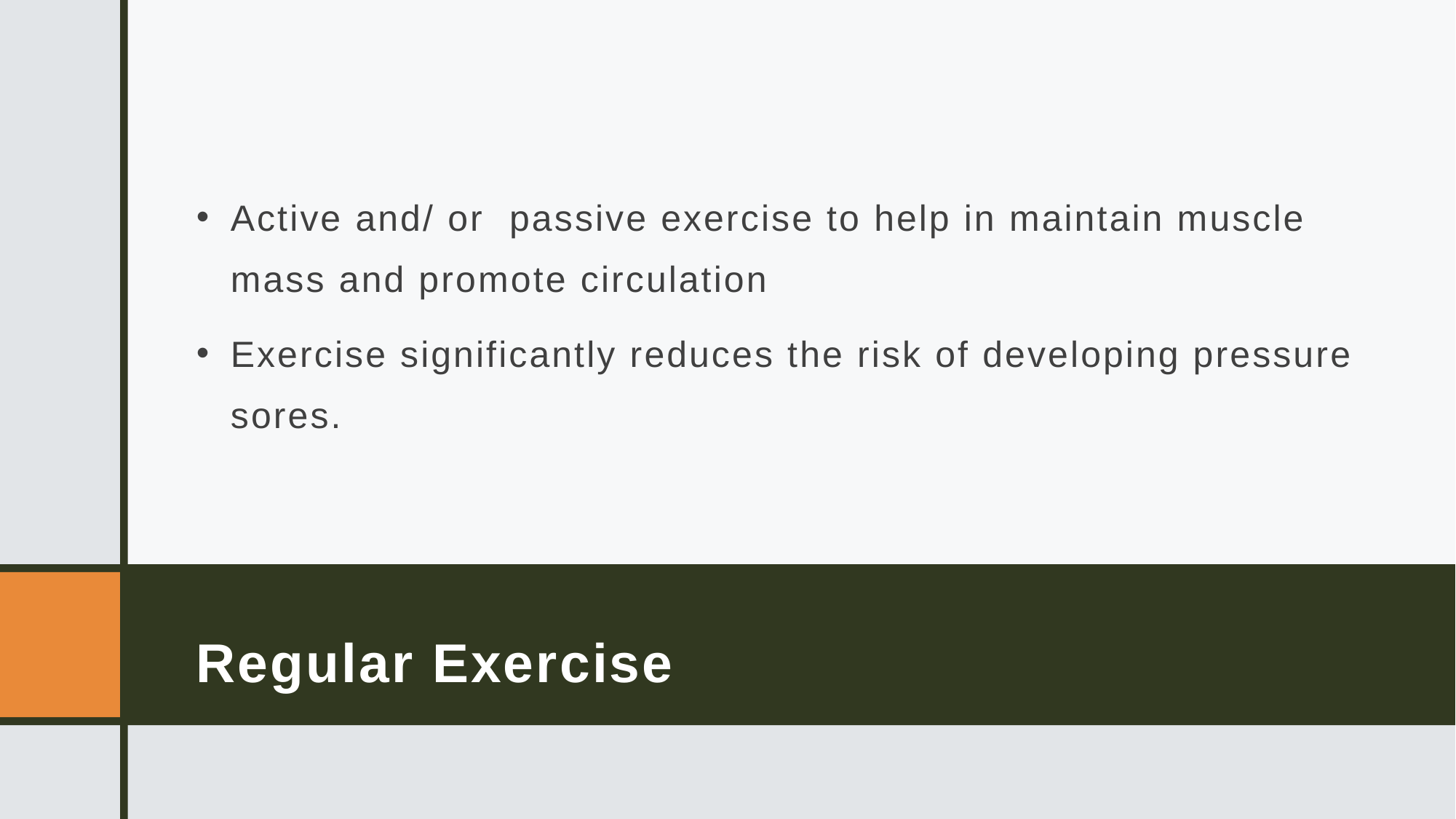

Active and/ or  passive exercise to help in maintain muscle mass and promote circulation
Exercise significantly reduces the risk of developing pressure sores.

# Regular Exercise